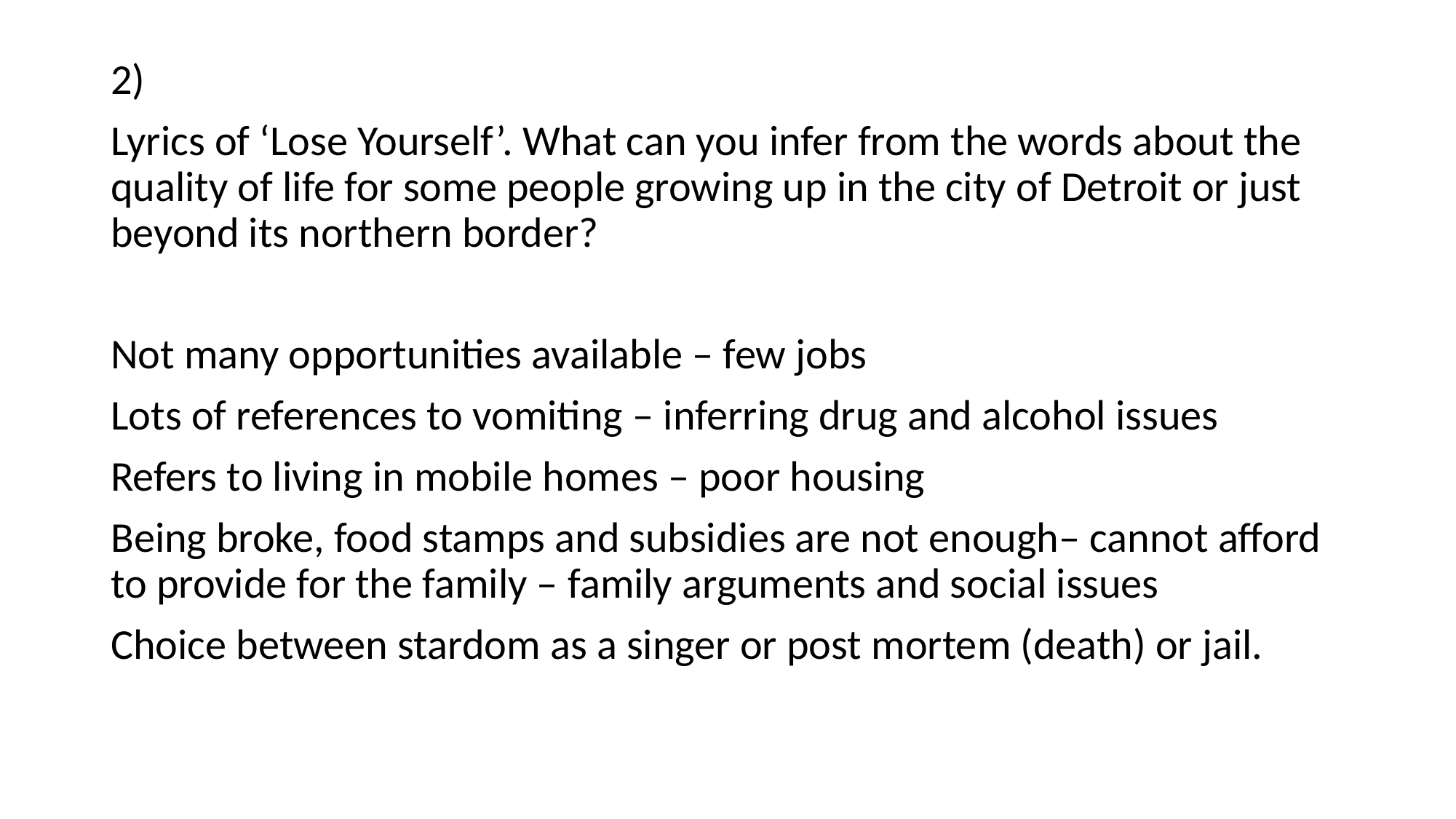

2)
Lyrics of ‘Lose Yourself’. What can you infer from the words about the quality of life for some people growing up in the city of Detroit or just beyond its northern border?

Not many opportunities available – few jobs
Lots of references to vomiting – inferring drug and alcohol issues
Refers to living in mobile homes – poor housing
Being broke, food stamps and subsidies are not enough– cannot afford to provide for the family – family arguments and social issues
Choice between stardom as a singer or post mortem (death) or jail.